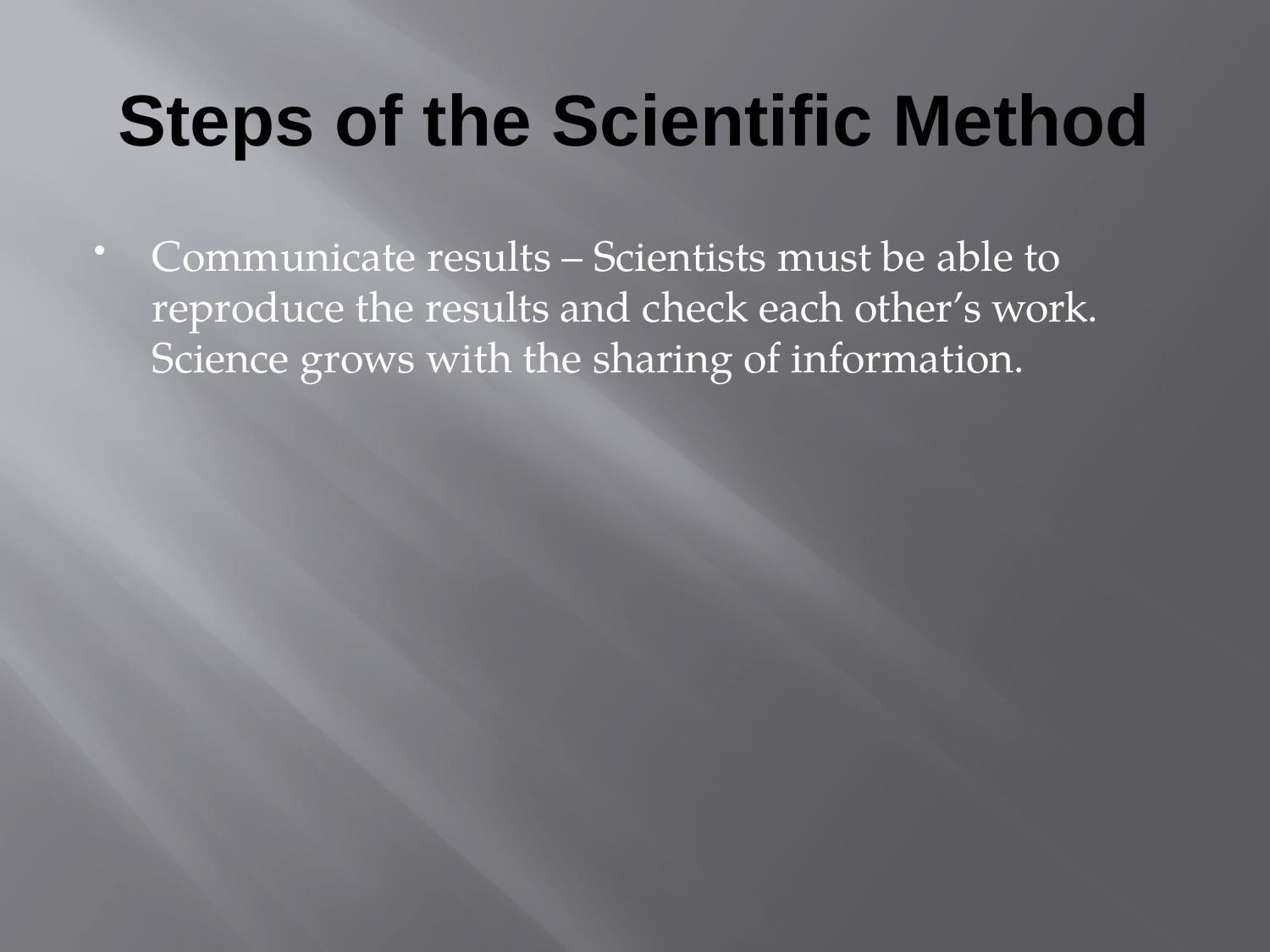

# Steps of the Scientific Method
Communicate results – Scientists must be able to reproduce the results and check each other’s work.  Science grows with the sharing of information.